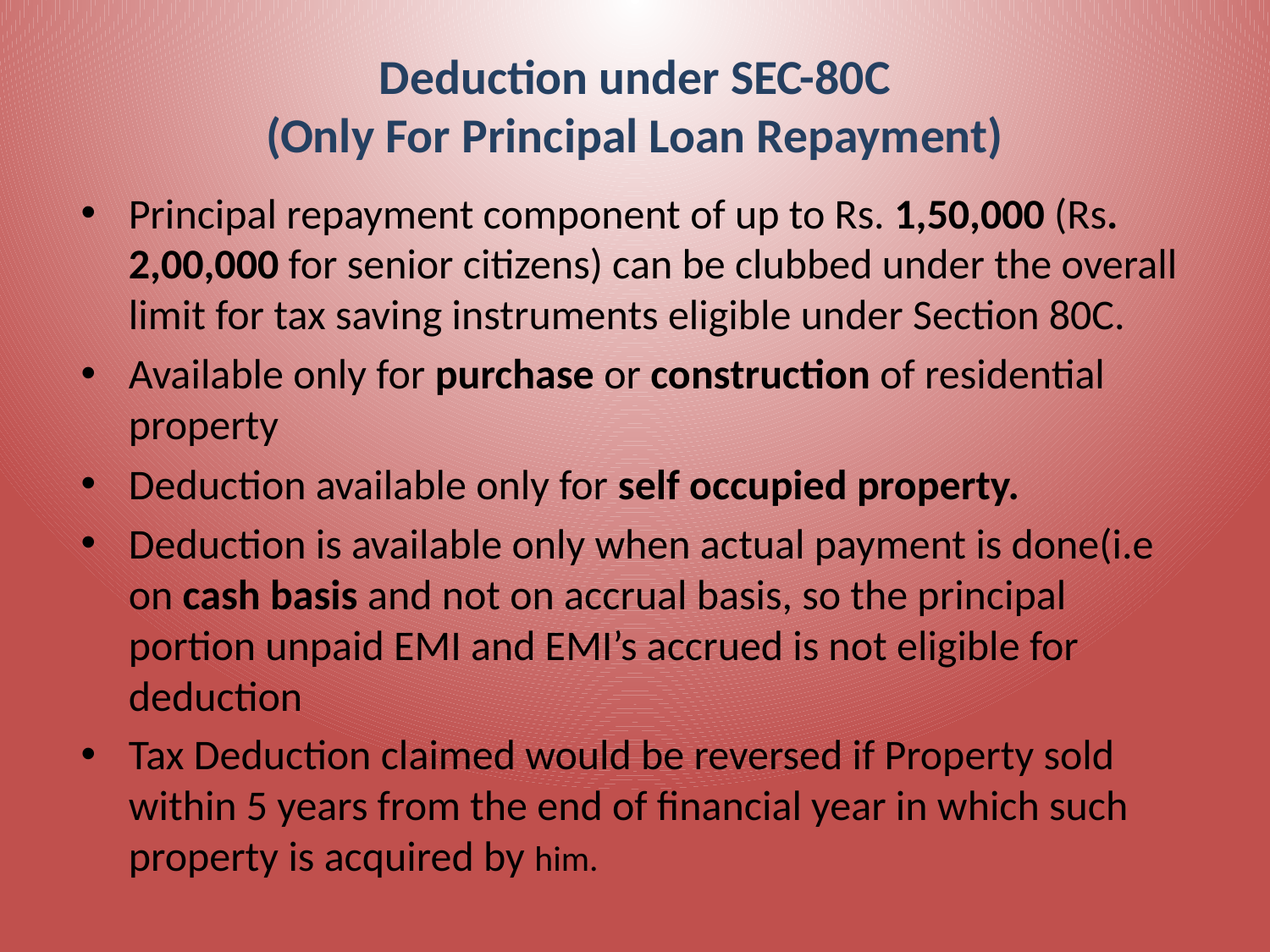

# Deduction under SEC-80C (Only For Principal Loan Repayment)
Principal repayment component of up to Rs. 1,50,000 (Rs. 2,00,000 for senior citizens) can be clubbed under the overall limit for tax saving instruments eligible under Section 80C.
Available only for purchase or construction of residential property
Deduction available only for self occupied property.
Deduction is available only when actual payment is done(i.e on cash basis and not on accrual basis, so the principal portion unpaid EMI and EMI’s accrued is not eligible for deduction
Tax Deduction claimed would be reversed if Property sold within 5 years from the end of financial year in which such property is acquired by him.